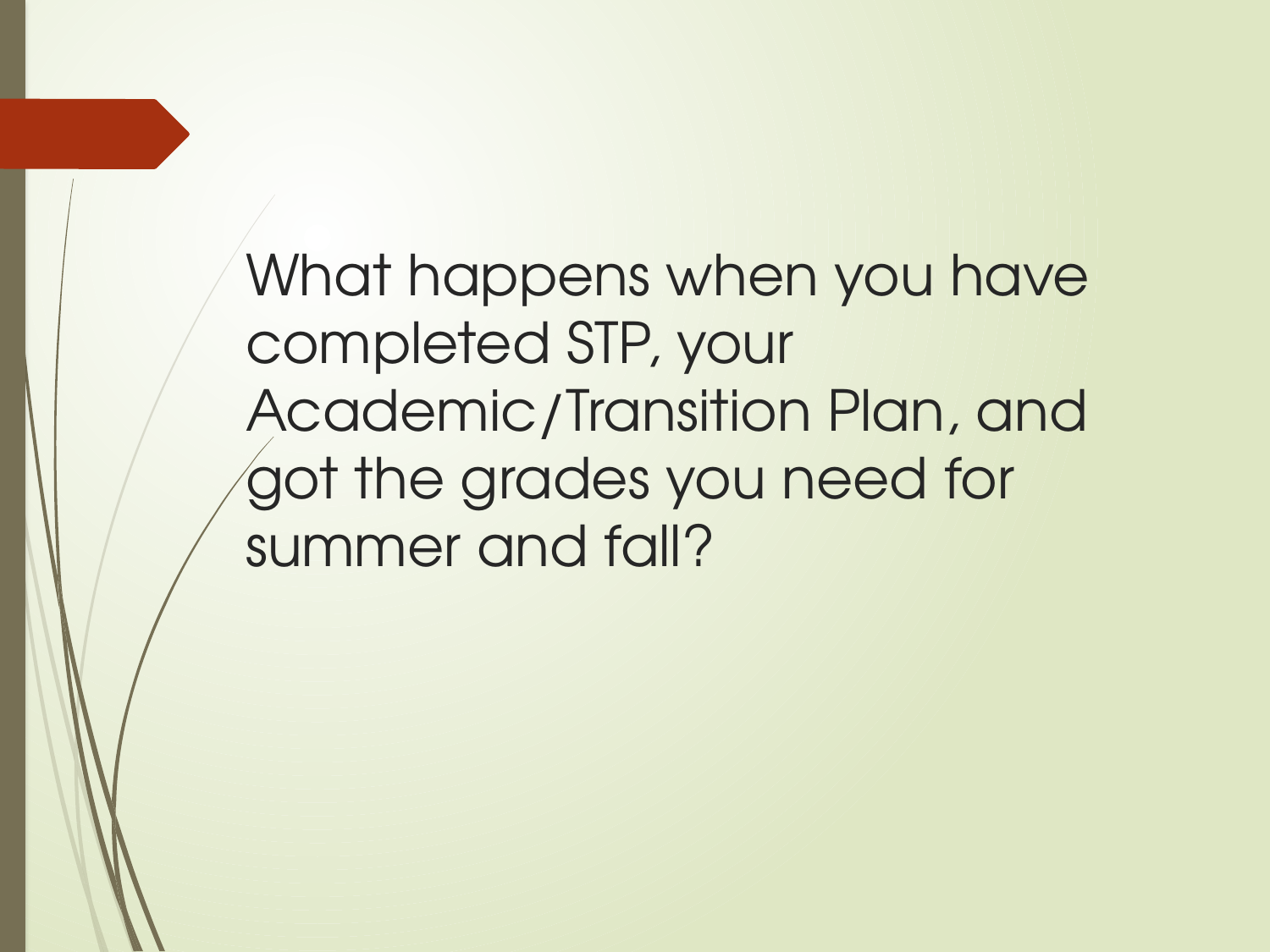

# What happens when you have completed STP, your Academic/Transition Plan, and got the grades you need for summer and fall?